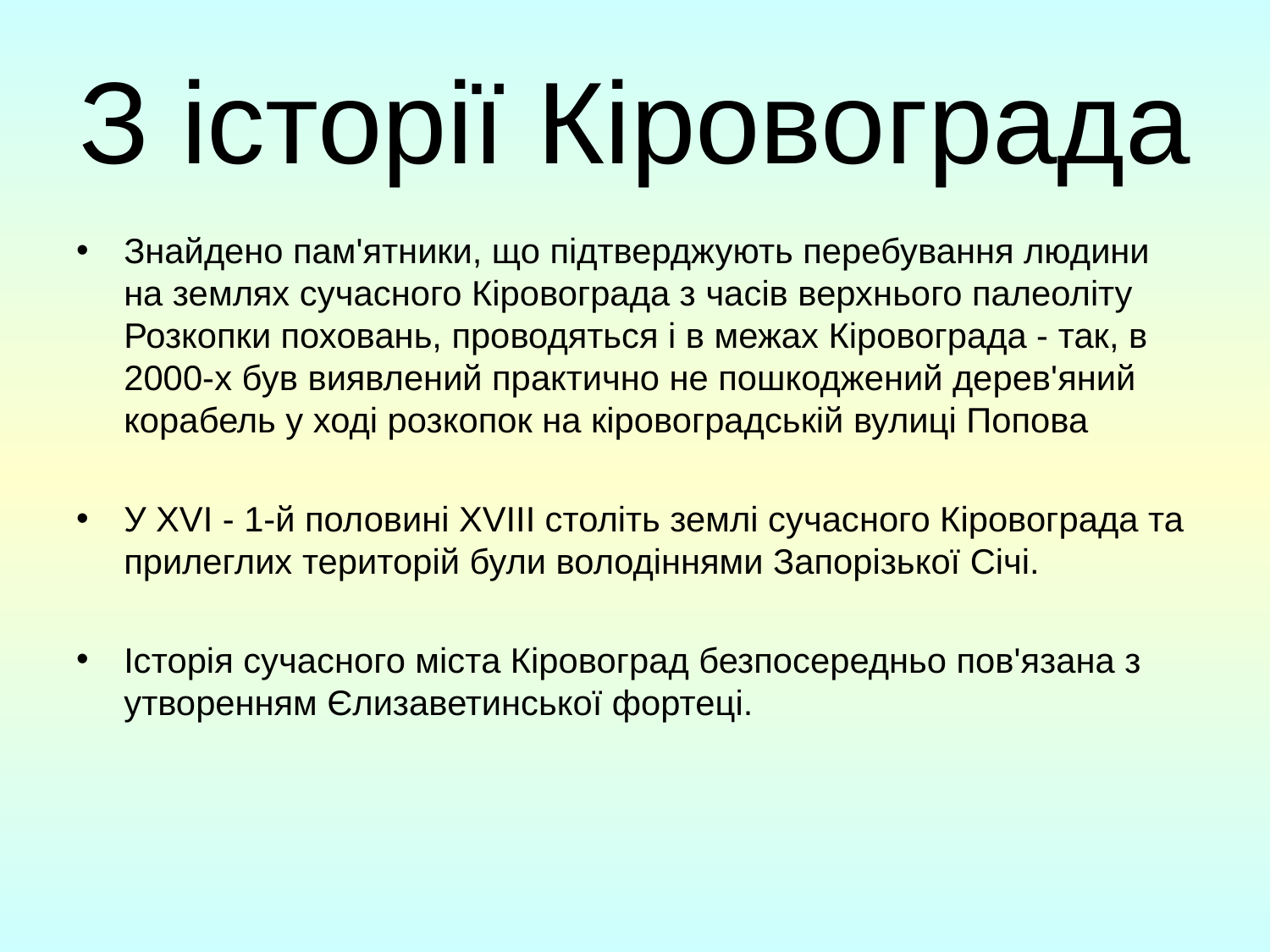

# З історії Кіровограда
Знайдено пам'ятники, що підтверджують перебування людини на землях сучасного Кіровограда з часів верхнього палеоліту Розкопки поховань, проводяться і в межах Кіровограда - так, в 2000-х був виявлений практично не пошкоджений дерев'яний корабель у ході розкопок на кіровоградській вулиці Попова

У XVI - 1-й половині XVIII століть землі сучасного Кіровограда та прилеглих територій були володіннями Запорізької Січі.

Історія сучасного міста Кіровоград безпосередньо пов'язана з утворенням Єлизаветинської фортеці.